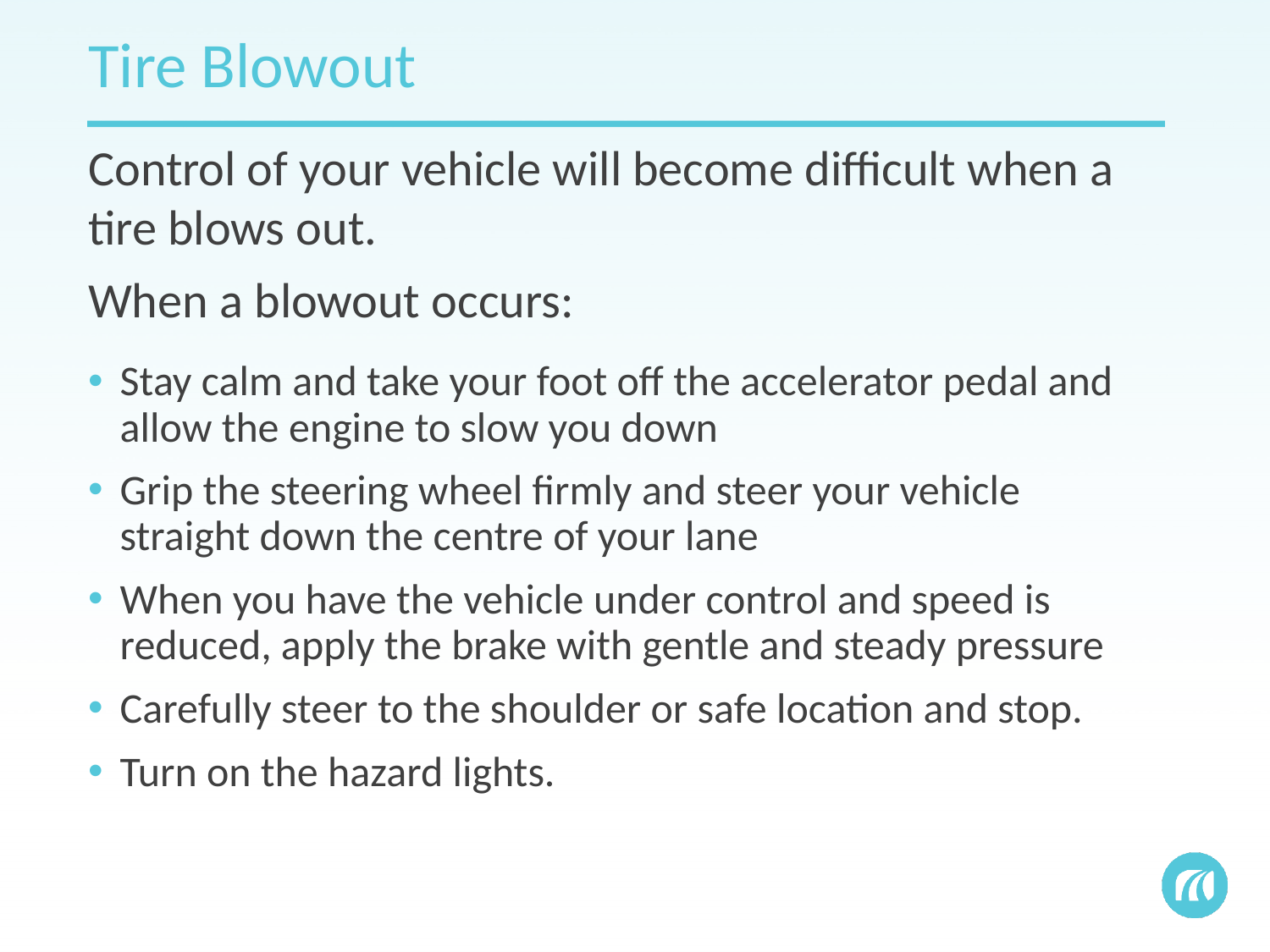

# Tire Blowout
Control of your vehicle will become difficult when a tire blows out.
When a blowout occurs:
Stay calm and take your foot off the accelerator pedal and allow the engine to slow you down
Grip the steering wheel firmly and steer your vehicle straight down the centre of your lane
When you have the vehicle under control and speed is reduced, apply the brake with gentle and steady pressure
Carefully steer to the shoulder or safe location and stop.
Turn on the hazard lights.